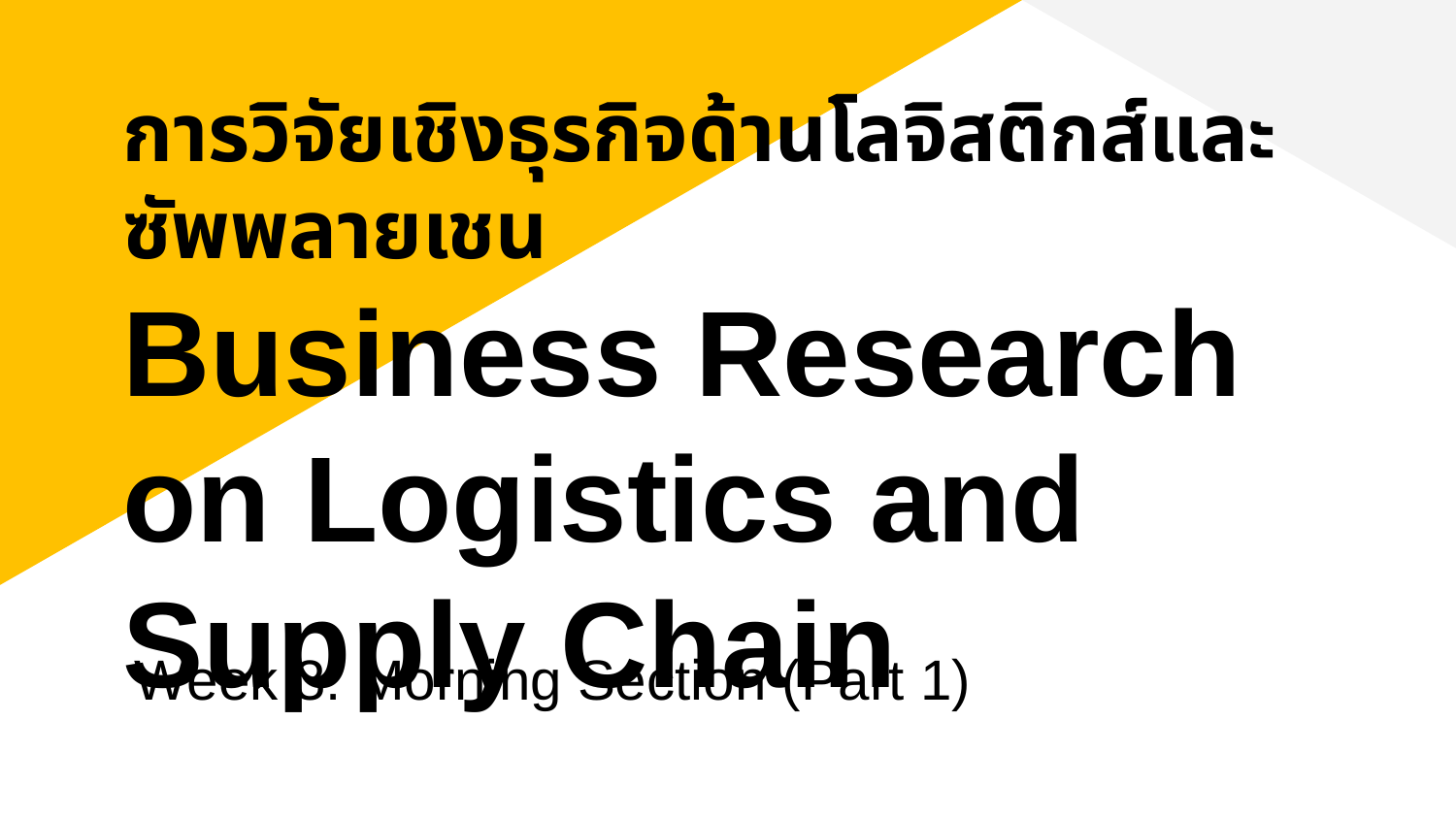

# การวิจัยเชิงธุรกิจด้านโลจิสติกส์และซัพพลายเชน Business Research on Logistics and Supply Chain
Week 3: Morning Section (Part 1)